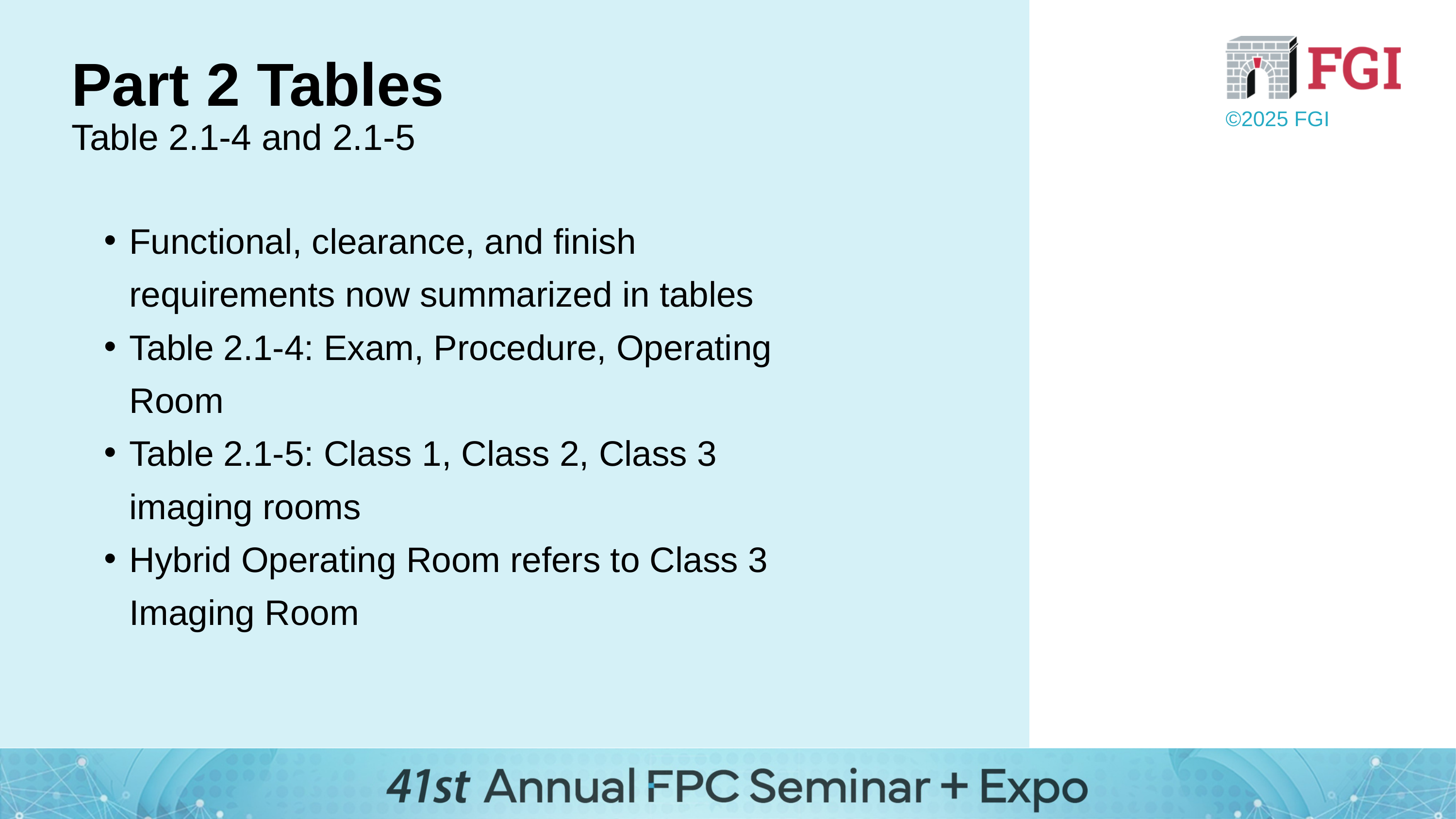

Part 2 Tables
Table 2.1-4 and 2.1-5

©2025 FGI

Functional, clearance, and finish requirements now summarized in tables
Table 2.1-4: Exam, Procedure, Operating Room
Table 2.1-5: Class 1, Class 2, Class 3 imaging rooms
Hybrid Operating Room refers to Class 3 Imaging Room